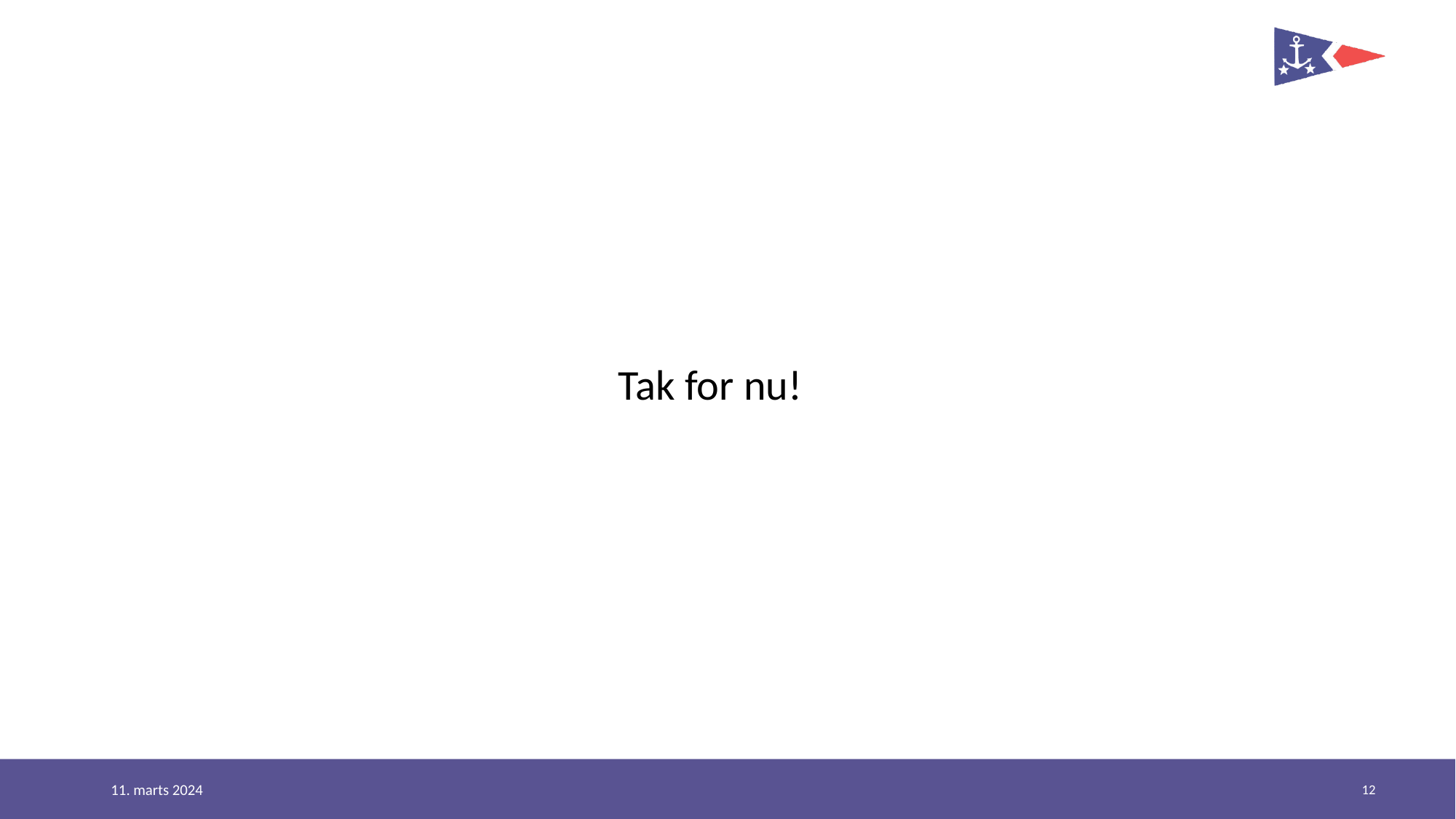

Tak for nu!
12
11. marts 2024